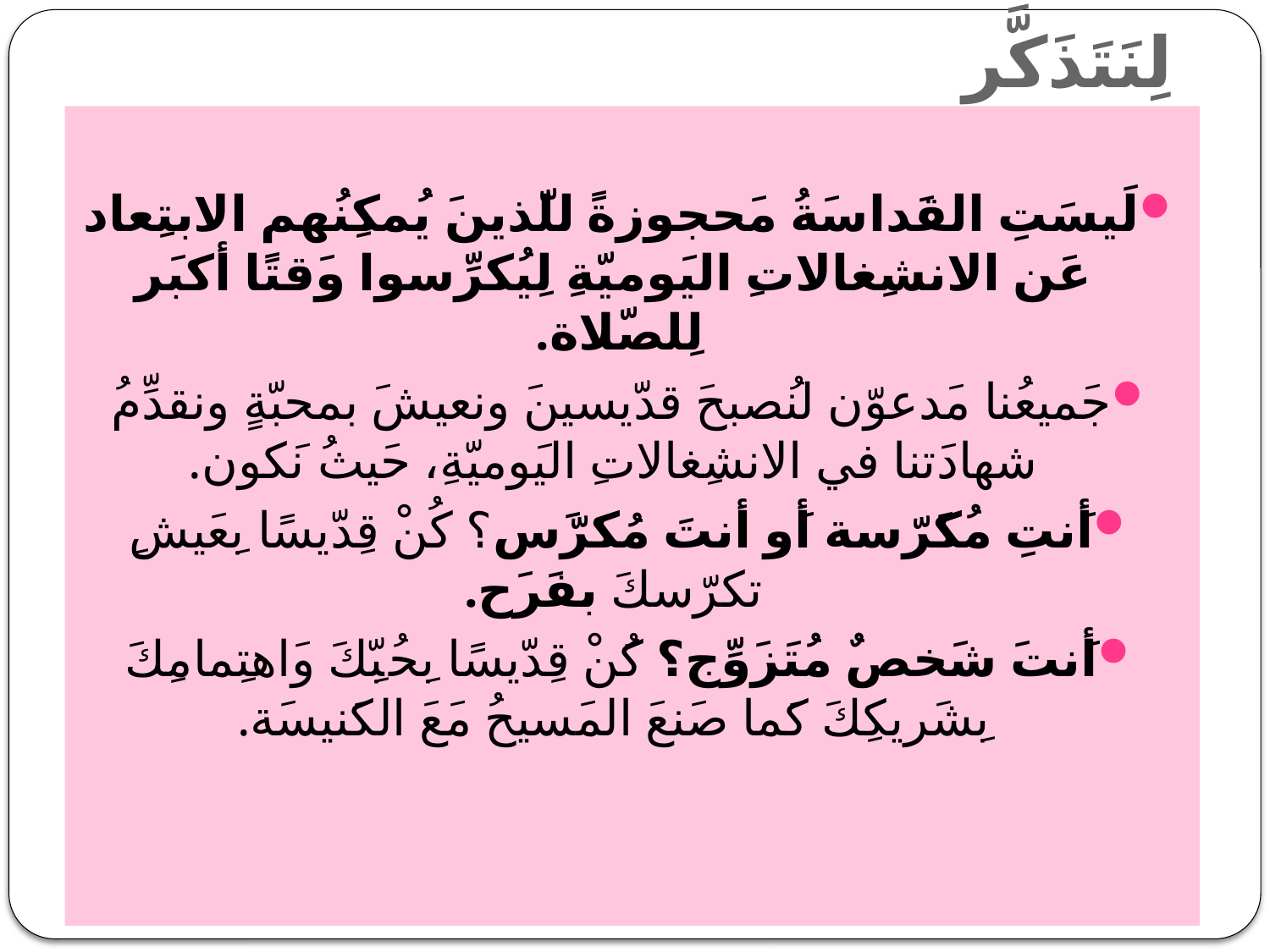

# لِنَتَذَكَّر

لَيسَتِ القَداسَةُ مَحجوزةً للّذينَ يُمكِنُهم الابتِعاد عَن الانشِغالاتِ اليَوميّةِ لِيُكرِّسوا وَقتًا أكبَر لِلصّلاة.
جَميعُنا مَدعوّن لنُصبحَ قدّيسينَ ونعيشَ بمحبّةٍ ونقدِّمُ شهادَتنا في الانشِغالاتِ اليَوميّةِ، حَيثُ نَكون.
أَنتِ مُكَرّسة أَو أنتَ مُكرَّس؟ كُنْ قِدّيسًا بِعَيشِ تكرّسكَ بفَرَح.
أَنتَ شَخصٌ مُتَزَوِّج؟ كُنْ قِدّيسًا بِحُبِّكَ وَاهتِمامِكَ بِشَريكِكَ كَما صَنعَ المَسيحُ مَعَ الكَنيسَة.